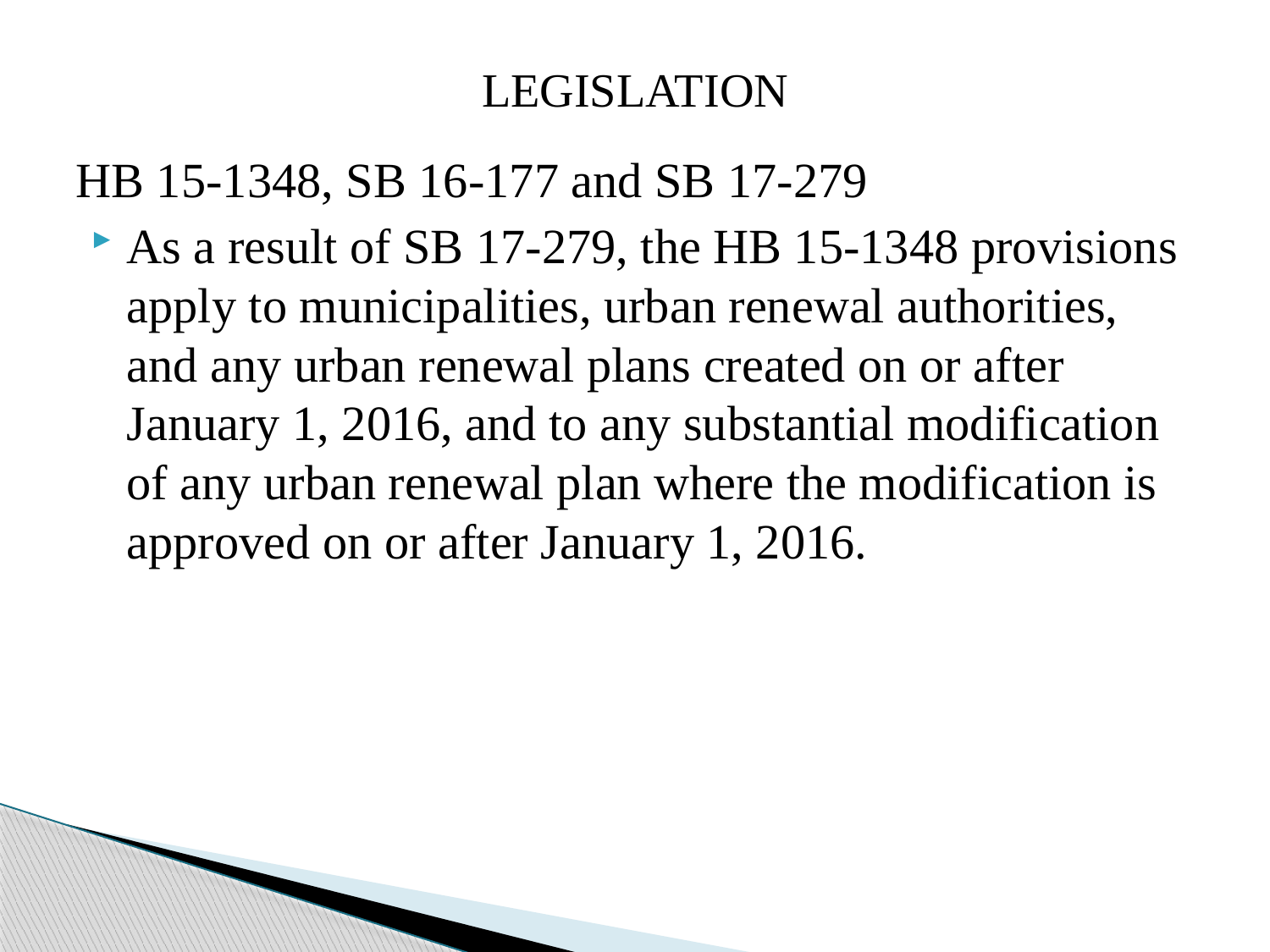

LEGISLATION
HB 15-1348, SB 16-177 and SB 17-279
As a result of SB 17-279, the HB 15-1348 provisions apply to municipalities, urban renewal authorities, and any urban renewal plans created on or after January 1, 2016, and to any substantial modification of any urban renewal plan where the modification is approved on or after January 1, 2016.